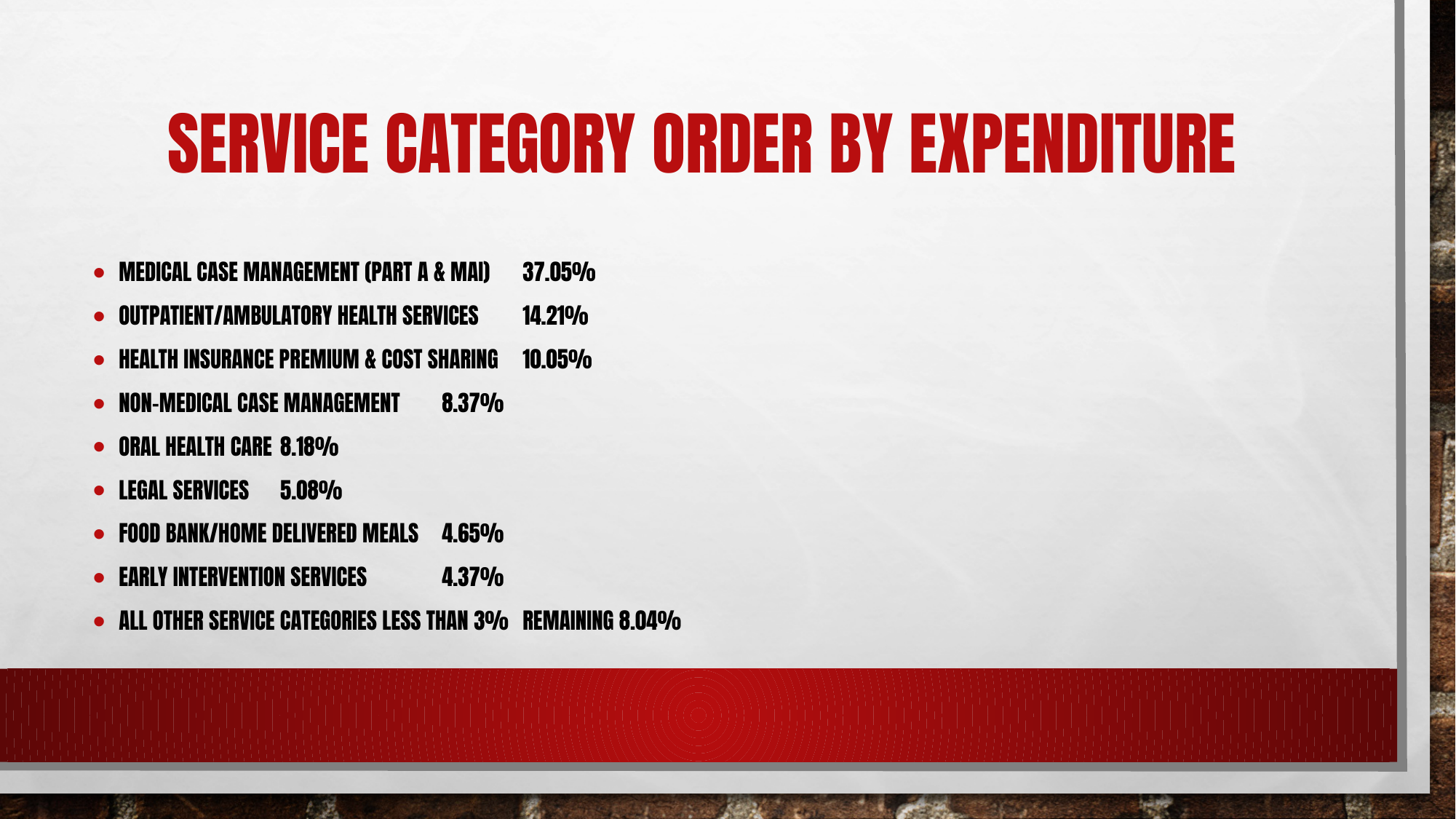

# Service Category Order by Expenditure
Medical Case Management (Part A & MAI) 		37.05%
Outpatient/Ambulatory Health Services		14.21%
Health Insurance Premium & Cost Sharing		10.05%
Non-Medical Case Management			8.37%
Oral Health Care 					8.18%
Legal Services 					5.08%
Food Bank/Home Delivered Meals			4.65%
Early Intervention Services				4.37%
All Other Service Categories Less than 3%		Remaining 8.04%